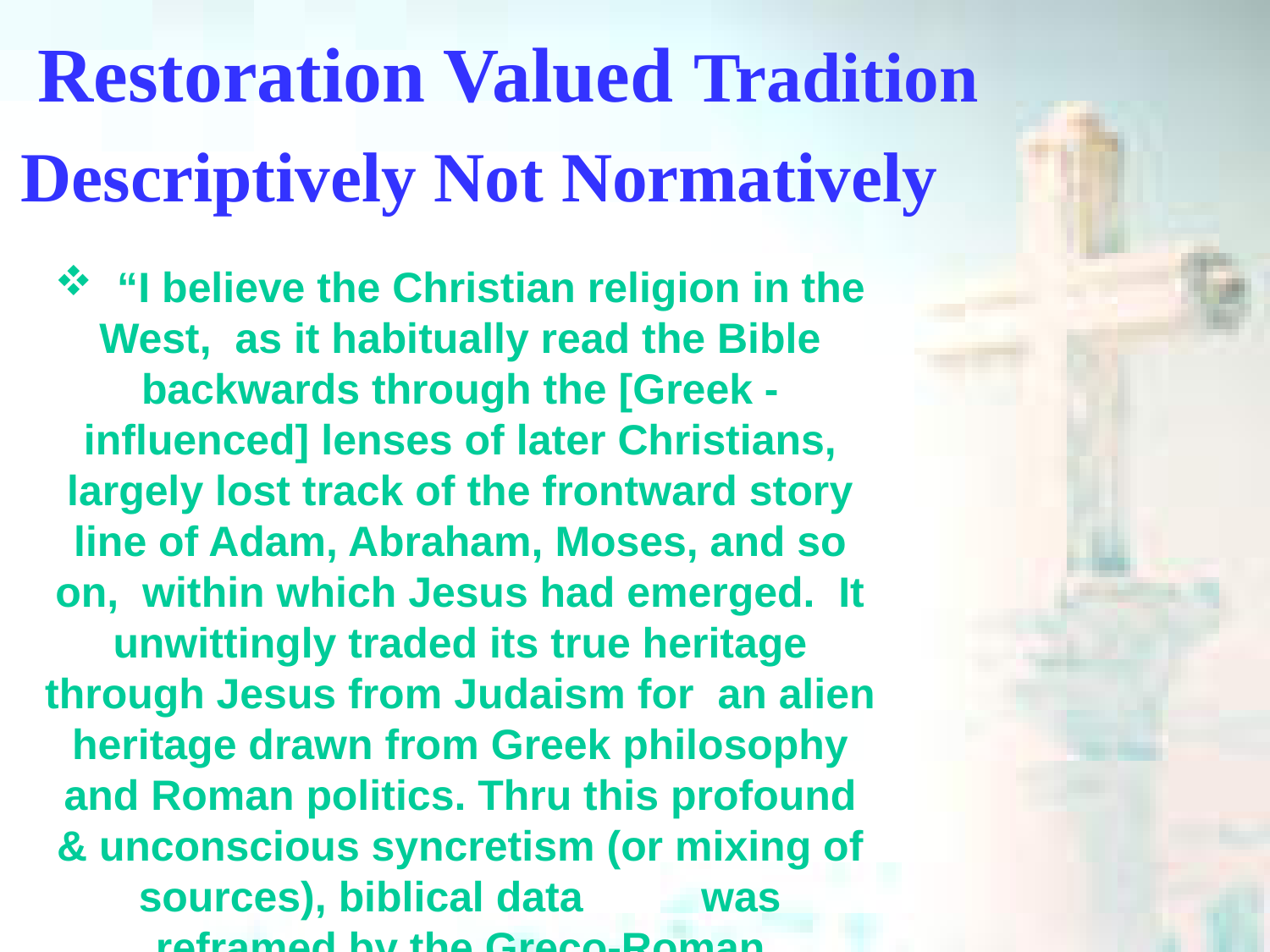

# Restoration Valued Tradition Descriptively Not Normatively
  “I believe the Christian religion in the West,  as it habitually read the Bible backwards through the [Greek -influenced] lenses of later Christians, largely lost track of the frontward story line of Adam, Abraham, Moses, and so on,  within which Jesus had emerged.  It unwittingly traded its true heritage through Jesus from Judaism for  an alien heritage drawn from Greek philosophy and Roman politics. Thru this profound & unconscious syncretism (or mixing of sources), biblical data          was reframed by the Greco-Roman narrative.”
– Recent from Author Brian McLaren